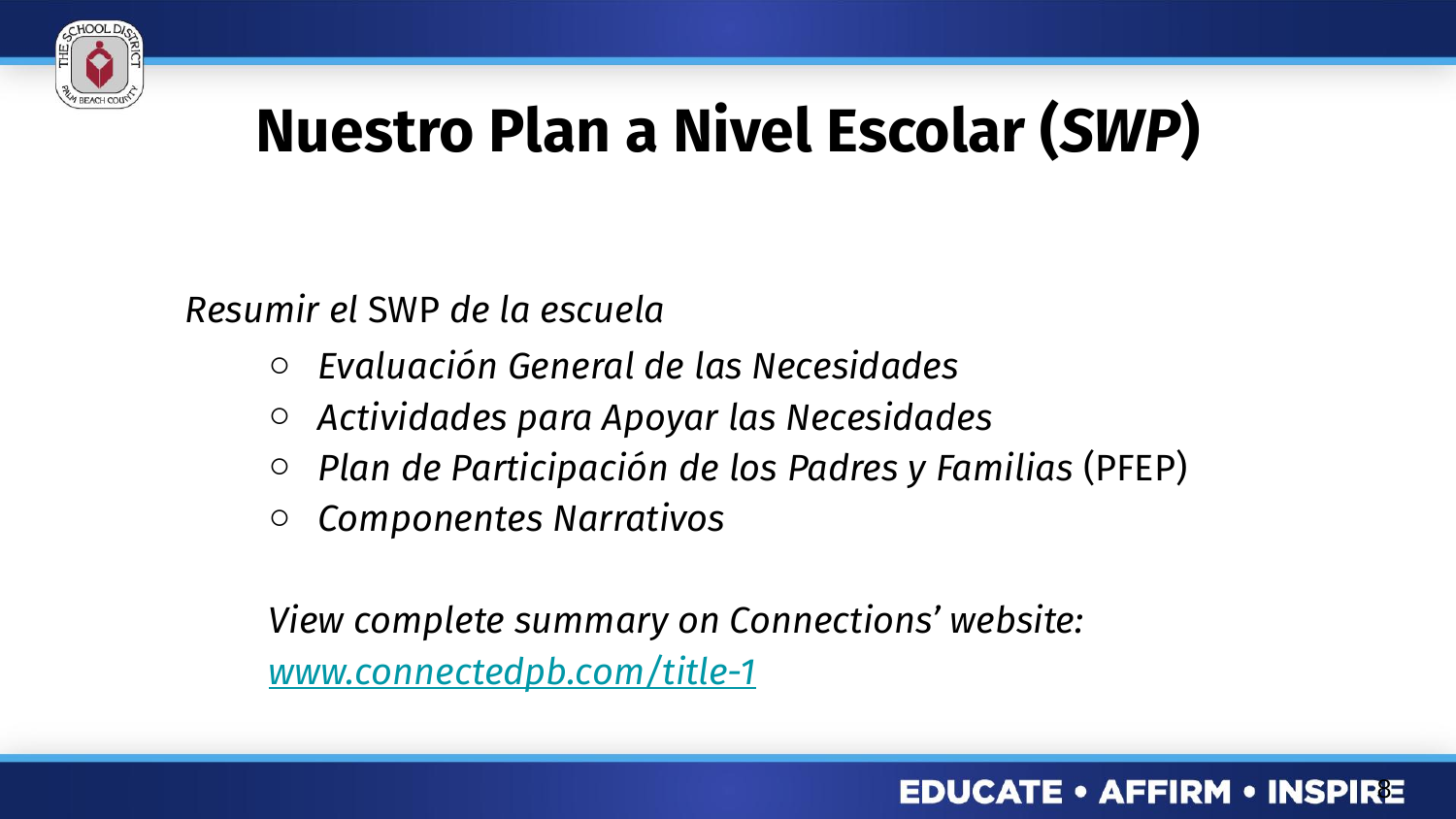

# Nuestro Plan a Nivel Escolar (SWP)

Resumir el SWP de la escuela
Evaluación General de las Necesidades
Actividades para Apoyar las Necesidades
Plan de Participación de los Padres y Familias (PFEP)
Componentes Narrativos

View complete summary on Connections’ website: www.connectedpb.com/title-1

8